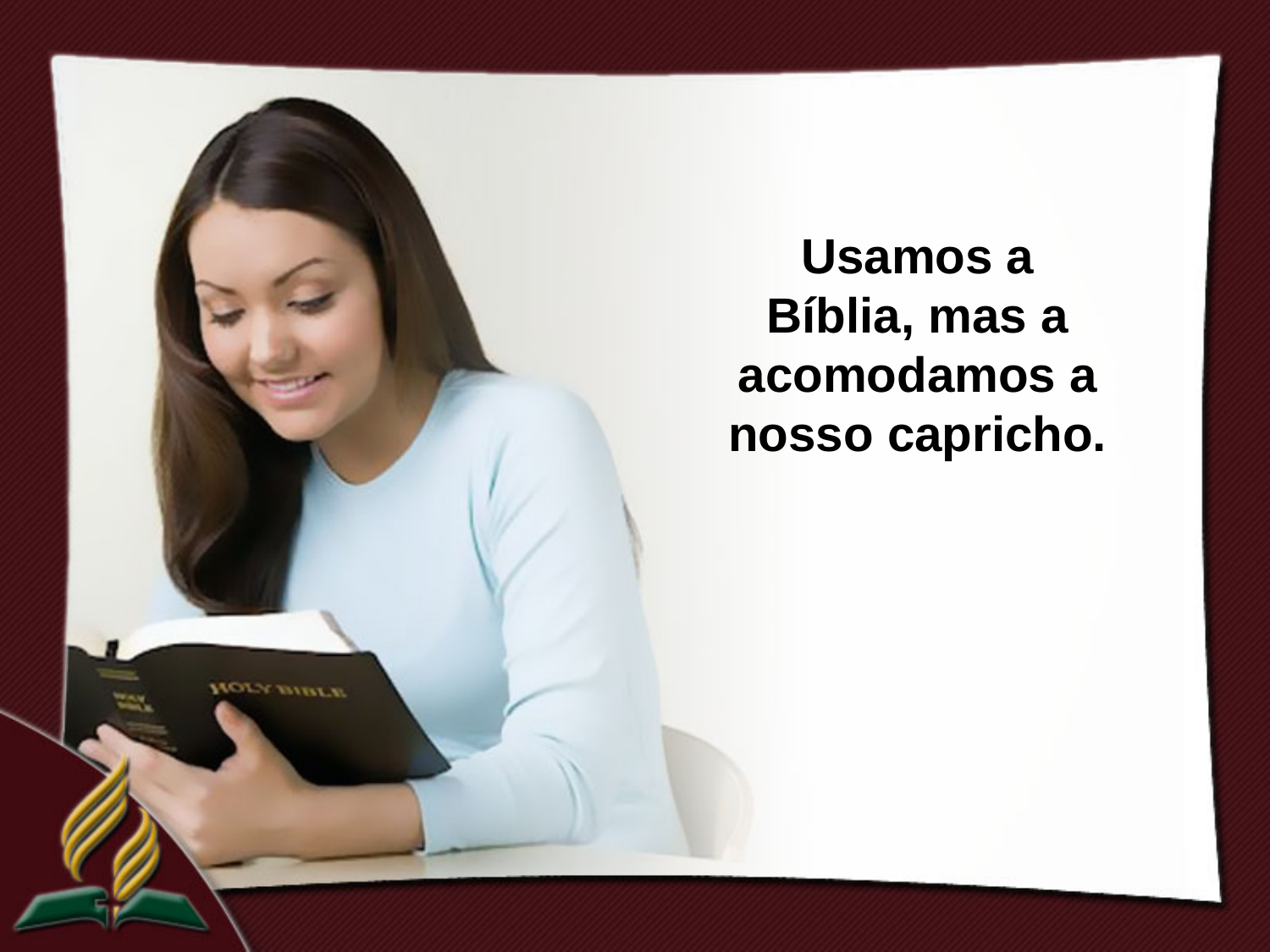

Usamos a Bíblia, mas a acomodamos a nosso capricho.